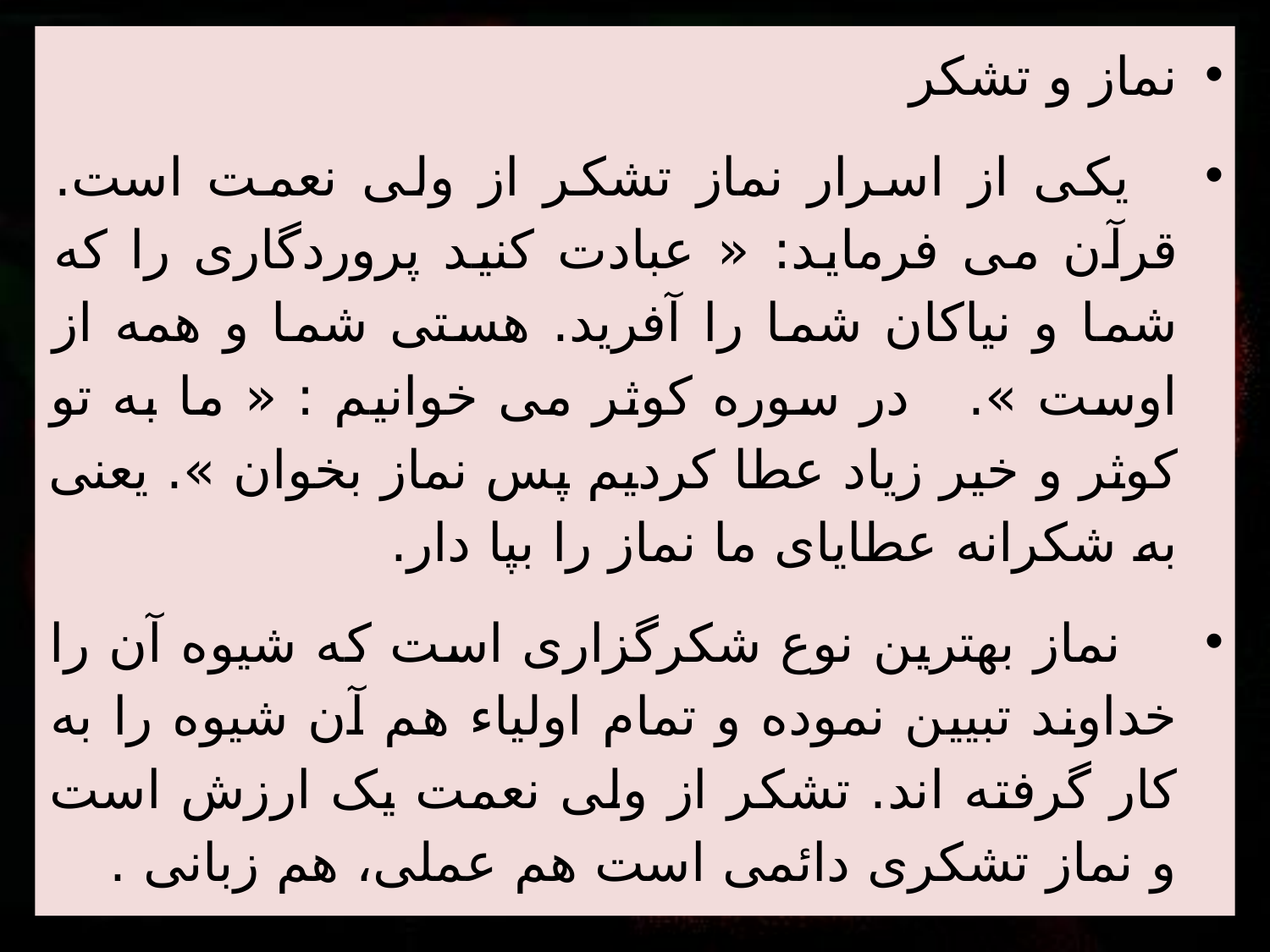

نماز و تشکر
  یکی از اسرار نماز تشکر از ولی نعمت است. قرآن می فرماید: « عبادت کنید پروردگاری را که شما و نیاکان شما را آفرید. هستی شما و همه از اوست ».   در سوره کوثر می خوانیم : « ما به تو کوثر و خیر زیاد عطا کردیم پس نماز بخوان ». یعنی به شکرانه عطایای ما نماز را بپا دار.
   نماز بهترین نوع شکرگزاری است که شیوه آن را خداوند تبیین نموده و تمام اولیاء هم آن شیوه را به کار گرفته اند. تشکر از ولی نعمت یک ارزش است و نماز تشکری دائمی است هم عملی، هم زبانی .